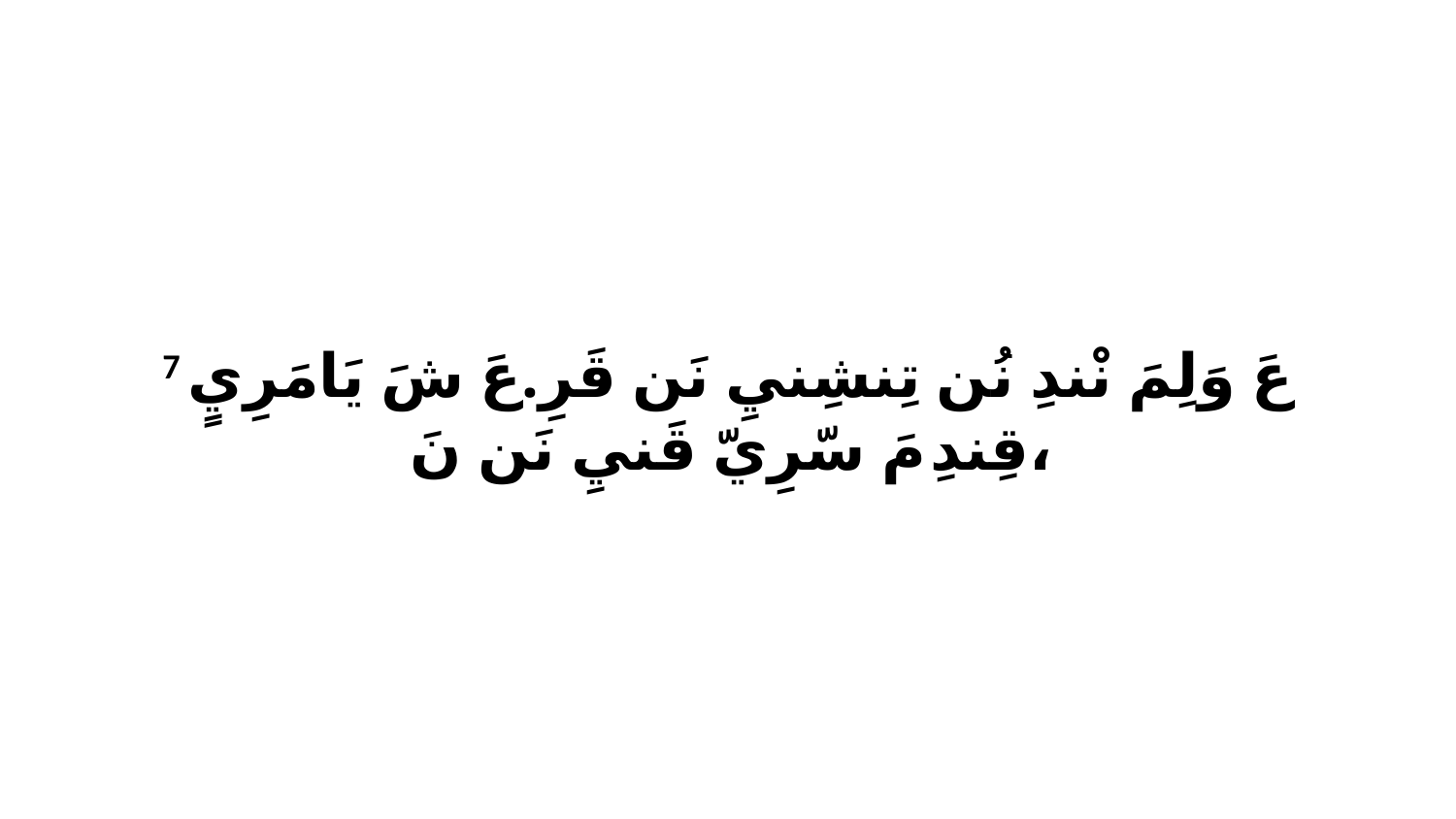

7 عَ وَلِمَ نْندِ نُن تِنشِنيِ نَن قَرِ.عَ شَ يَامَرِيٍ قِندِ مَ سّرِيّ قَنيِ نَن نَ،